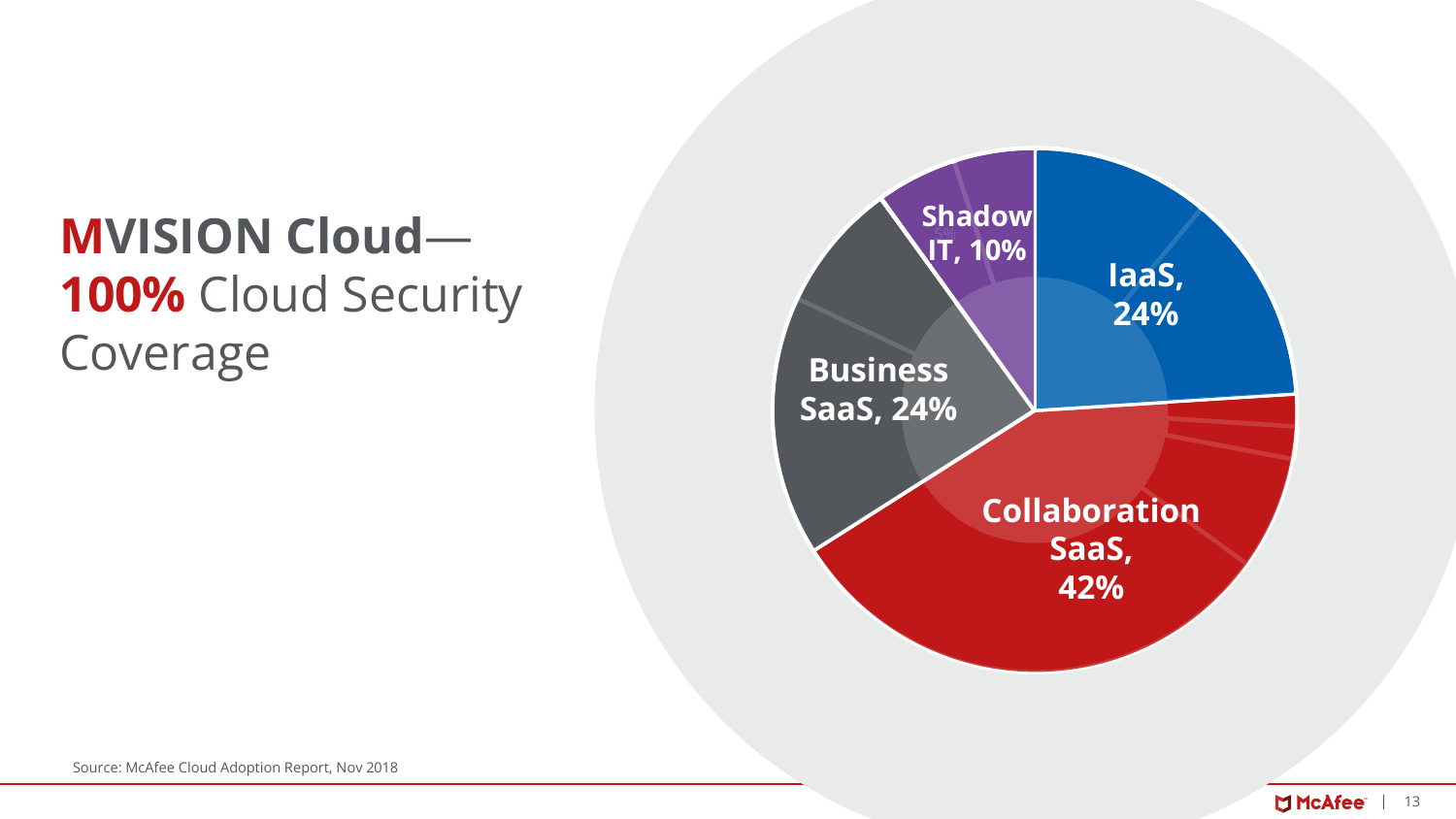

Shadow
IT, 10%
MVISION Cloud—
100% Cloud Security Coverage

5%

5%
IaaS,
24%

Business
SaaS, 24%

Collaboration SaaS,
42%
Source: McAfee Cloud Adoption Report, Nov 2018